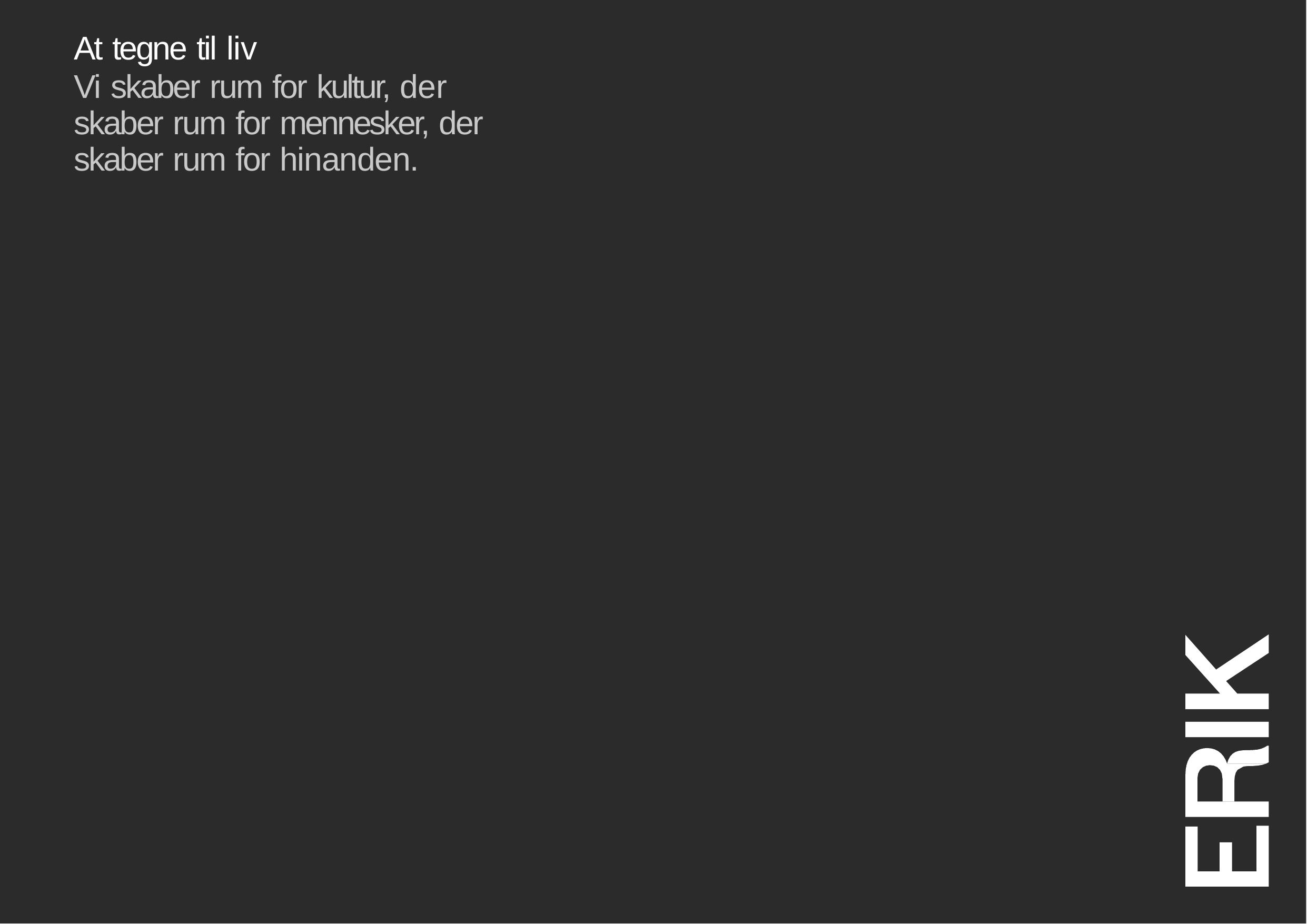

At tegne til liv
Vi skaber rum for kultur, der skaber rum for mennesker, der skaber rum for hinanden.